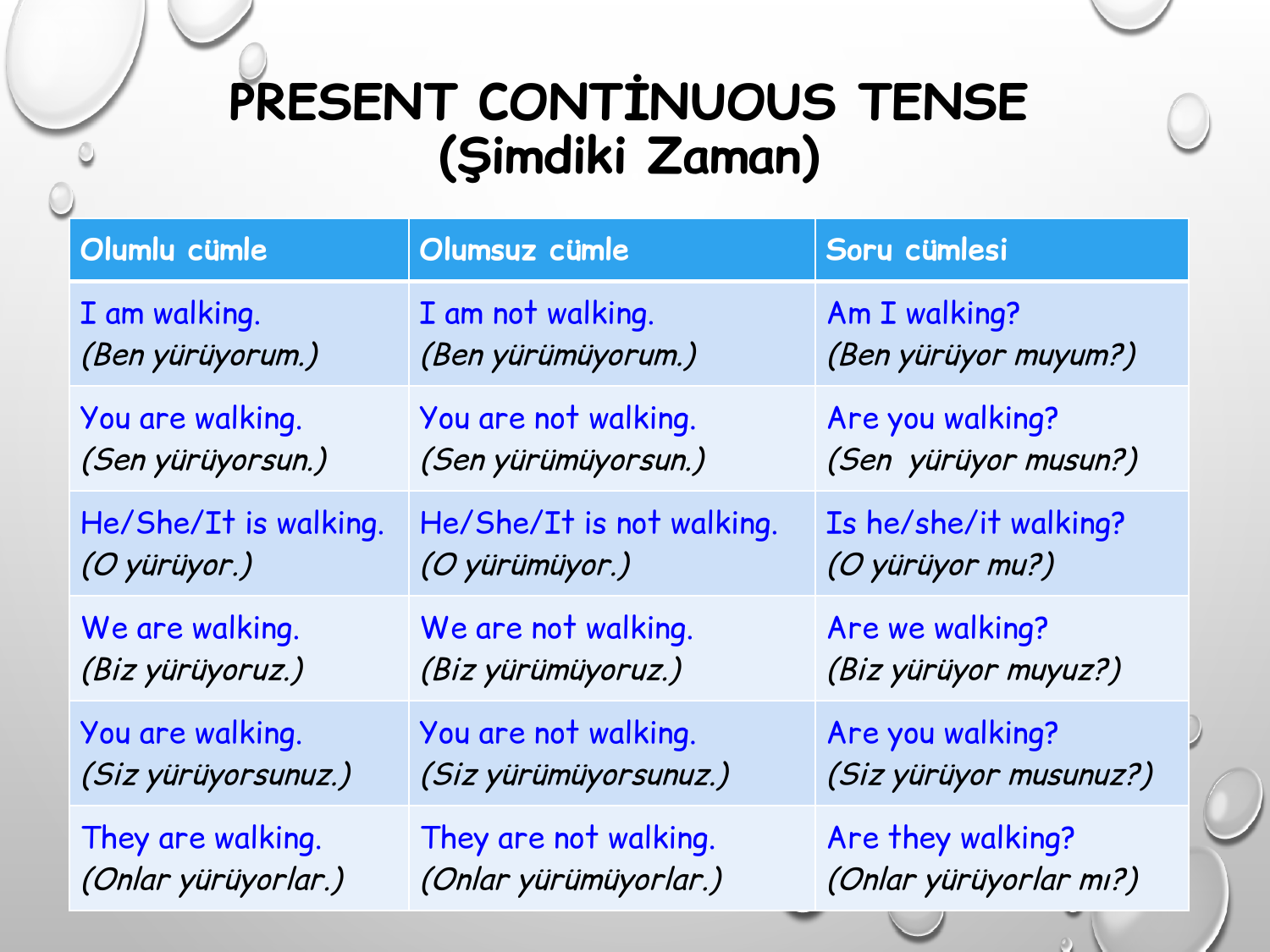

# Present Continuous Tense (Şimdiki Zaman)
| Olumlu cümle | Olumsuz cümle | Soru cümlesi |
| --- | --- | --- |
| I am walking.  (Ben yürüyorum.) | I am not walking.  (Ben yürümüyorum.) | Am I walking?  (Ben yürüyor muyum?) |
| You are walking.  (Sen yürüyorsun.) | You are not walking.  (Sen yürümüyorsun.) | Are you walking?  (Sen  yürüyor musun?) |
| He/She/It is walking.  (O yürüyor.) | He/She/It is not walking.  (O yürümüyor.) | Is he/she/it walking?  (O yürüyor mu?) |
| We are walking.  (Biz yürüyoruz.) | We are not walking.  (Biz yürümüyoruz.) | Are we walking?  (Biz yürüyor muyuz?) |
| You are walking.  (Siz yürüyorsunuz.) | You are not walking.  (Siz yürümüyorsunuz.) | Are you walking?  (Siz yürüyor musunuz?) |
| They are walking.  (Onlar yürüyorlar.) | They are not walking.  (Onlar yürümüyorlar.) | Are they walking?  (Onlar yürüyorlar mı?) |